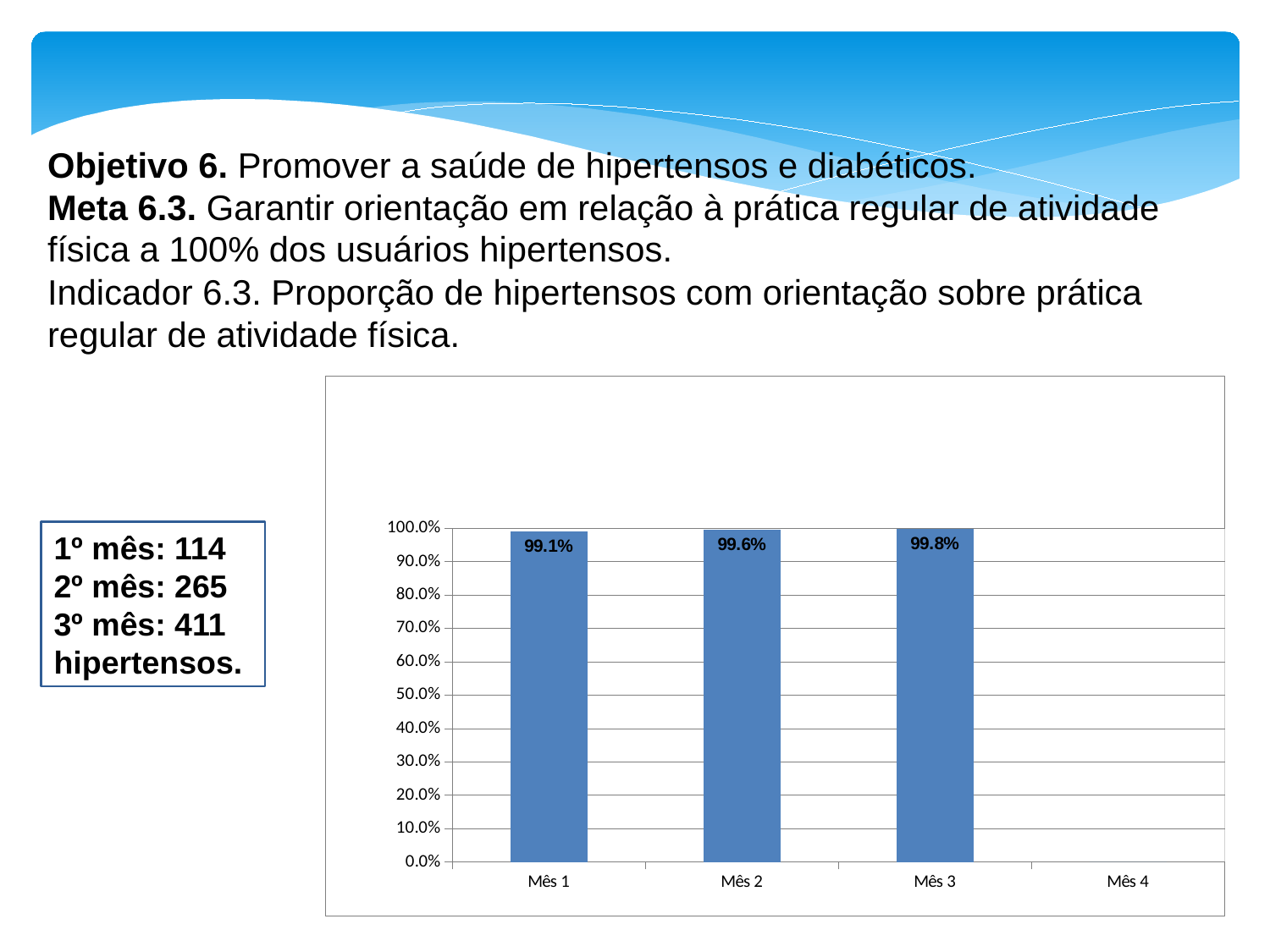

Objetivo 6. Promover a saúde de hipertensos e diabéticos.
Meta 6.3. Garantir orientação em relação à prática regular de atividade física a 100% dos usuários hipertensos.
Indicador 6.3. Proporção de hipertensos com orientação sobre prática regular de atividade física.

### Chart

| Category | Proporção de hipertensos com orientação sobre a prática de atividade física regular |
|---|---|
| Mês 1 | 0.991304347826087 |
| Mês 2 | 0.9962406015037594 |
| Mês 3 | 0.9975728155339806 |
| Mês 4 | 0.0 |
1º mês: 114
2º mês: 265
3º mês: 411 hipertensos.